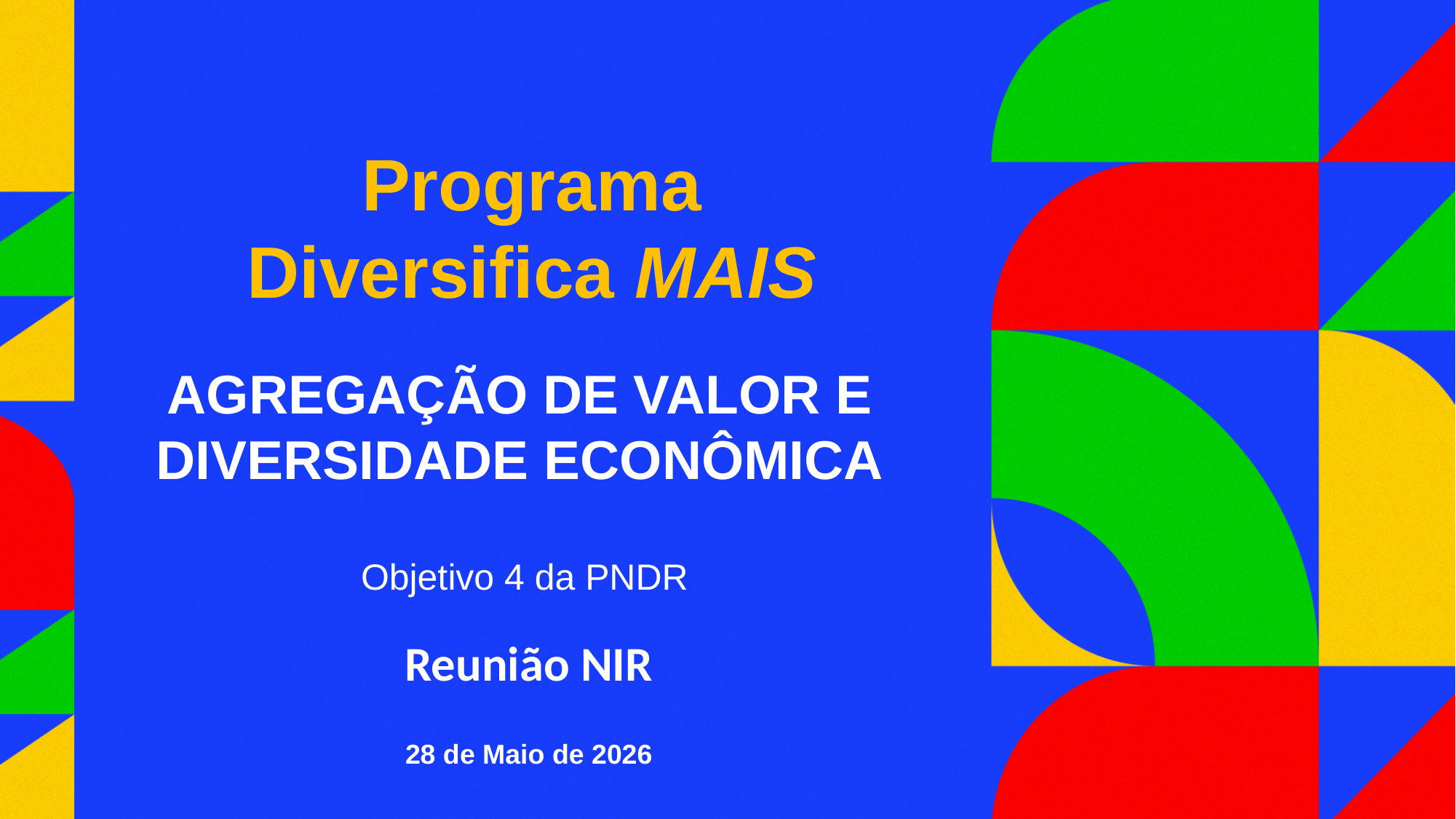

Programa
Diversifica MAIS
AGREGAÇÃO DE VALOR E DIVERSIDADE ECONÔMICA
Objetivo 4 da PNDR
Reunião NIR
28 de Maio de 2026